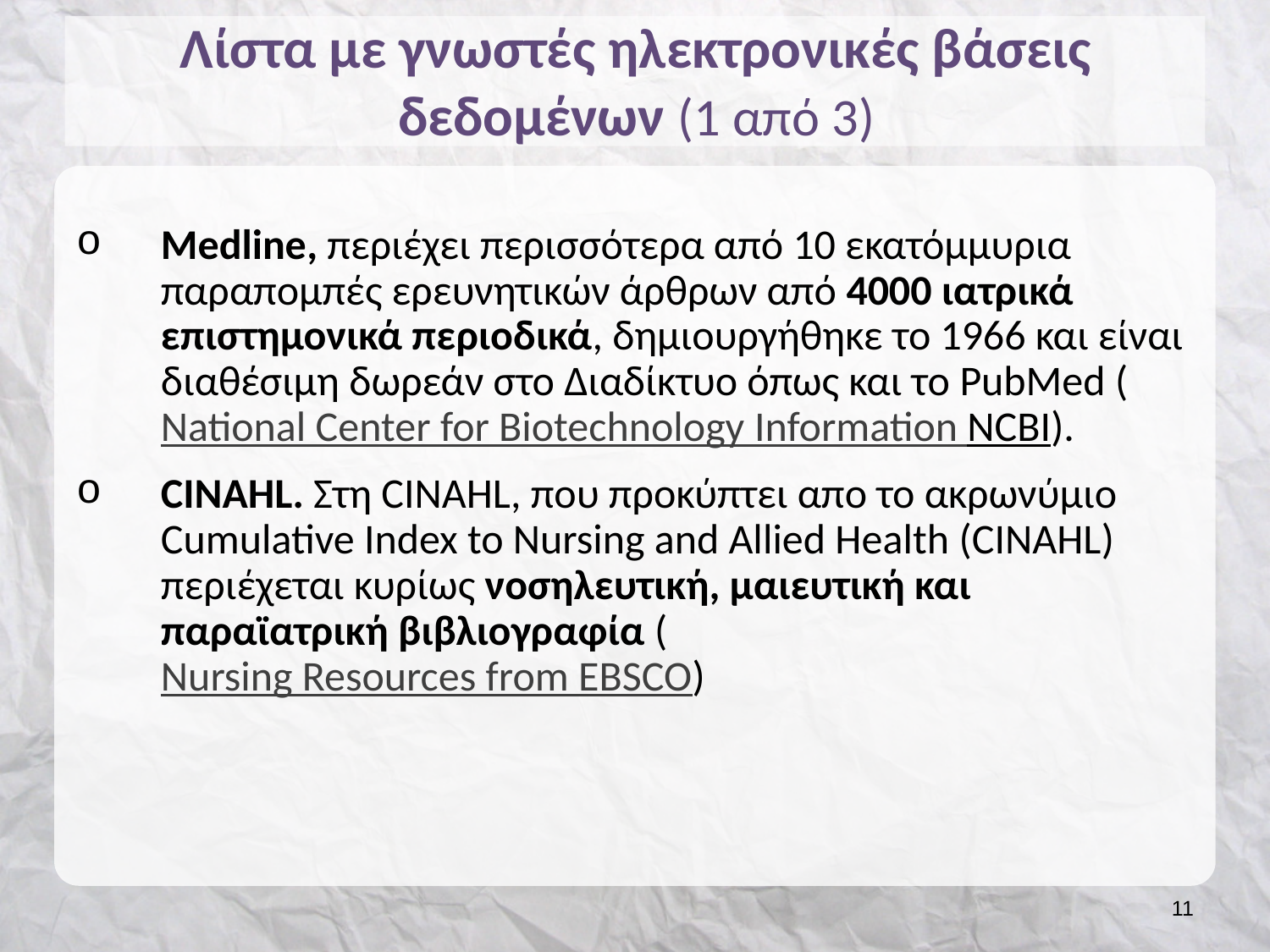

# Λίστα με γνωστές ηλεκτρονικές βάσεις δεδομένων (1 από 3)
Medline, περιέχει περισσότερα από 10 εκατόμμυρια παραπομπές ερευνητικών άρθρων από 4000 ιατρικά επιστημονικά περιοδικά, δημιουργήθηκε το 1966 και είναι διαθέσιμη δωρεάν στο Διαδίκτυο όπως και το PubMed (National Center for Biotechnology Information NCBI).
CINAHL. Στη CINAHL, που προκύπτει απο το ακρωνύμιο Cumulative Index to Nursing and Allied Health (CINAHL) περιέχεται κυρίως νοσηλευτική, μαιευτική και παραϊατρική βιβλιογραφία (Nursing Resources from EBSCO)

11